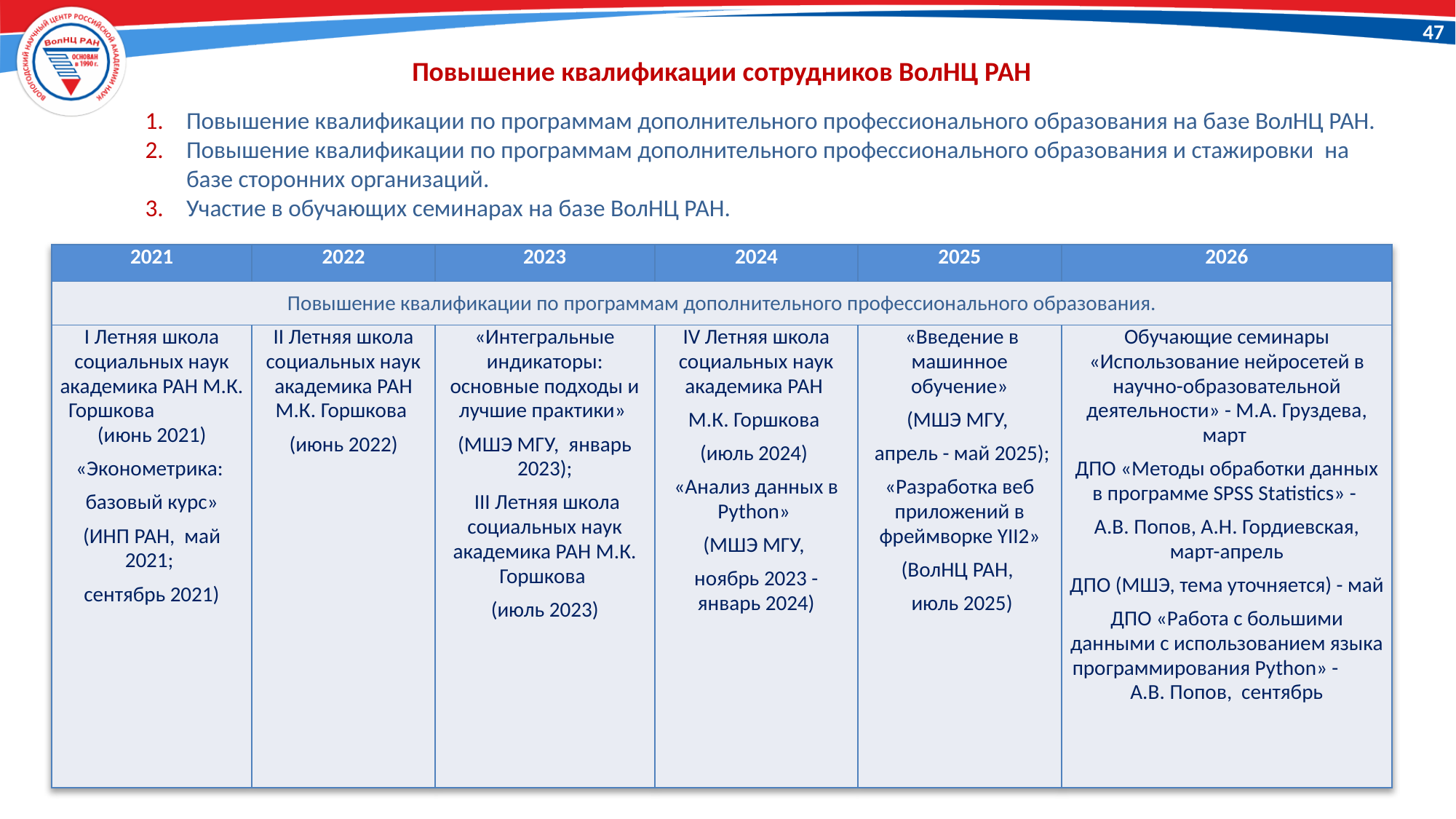

47
Повышение квалификации сотрудников ВолНЦ РАН
Повышение квалификации по программам дополнительного профессионального образования на базе ВолНЦ РАН.
Повышение квалификации по программам дополнительного профессионального образования и стажировки  на базе сторонних организаций.
Участие в обучающих семинарах на базе ВолНЦ РАН.
| 2021 | 2022 | 2023 | 2024 | 2025 | 2026 |
| --- | --- | --- | --- | --- | --- |
| Повышение квалификации по программам дополнительного профессионального образования. |  |  |  |  |  |
| I Летняя школа социальных наук академика РАН М.К. Горшкова (июнь 2021) «Эконометрика: базовый курс» (ИНП РАН, май 2021; сентябрь 2021) | II Летняя школа социальных наук академика РАН М.К. Горшкова (июнь 2022) | «Интегральные индикаторы: основные подходы и лучшие практики» (МШЭ МГУ, январь 2023); III Летняя школа социальных наук академика РАН М.К. Горшкова (июль 2023) | IV Летняя школа социальных наук академика РАН М.К. Горшкова (июль 2024) «Анализ данных в Python» (МШЭ МГУ, ноябрь 2023 - январь 2024) | «Введение в машинное обучение» (МШЭ МГУ, апрель - май 2025); «Разработка веб приложений в фреймворке YII2» (ВолНЦ РАН, июль 2025) | Обучающие семинары «Использование нейросетей в научно-образовательной деятельности» - М.А. Груздева, март ДПО «Методы обработки данных в программе SPSS Statistics» - А.В. Попов, А.Н. Гордиевская, март-апрель ДПО (МШЭ, тема уточняется) - май ДПО «Работа с большими данными с использованием языка программирования Python» - А.В. Попов, сентябрь |